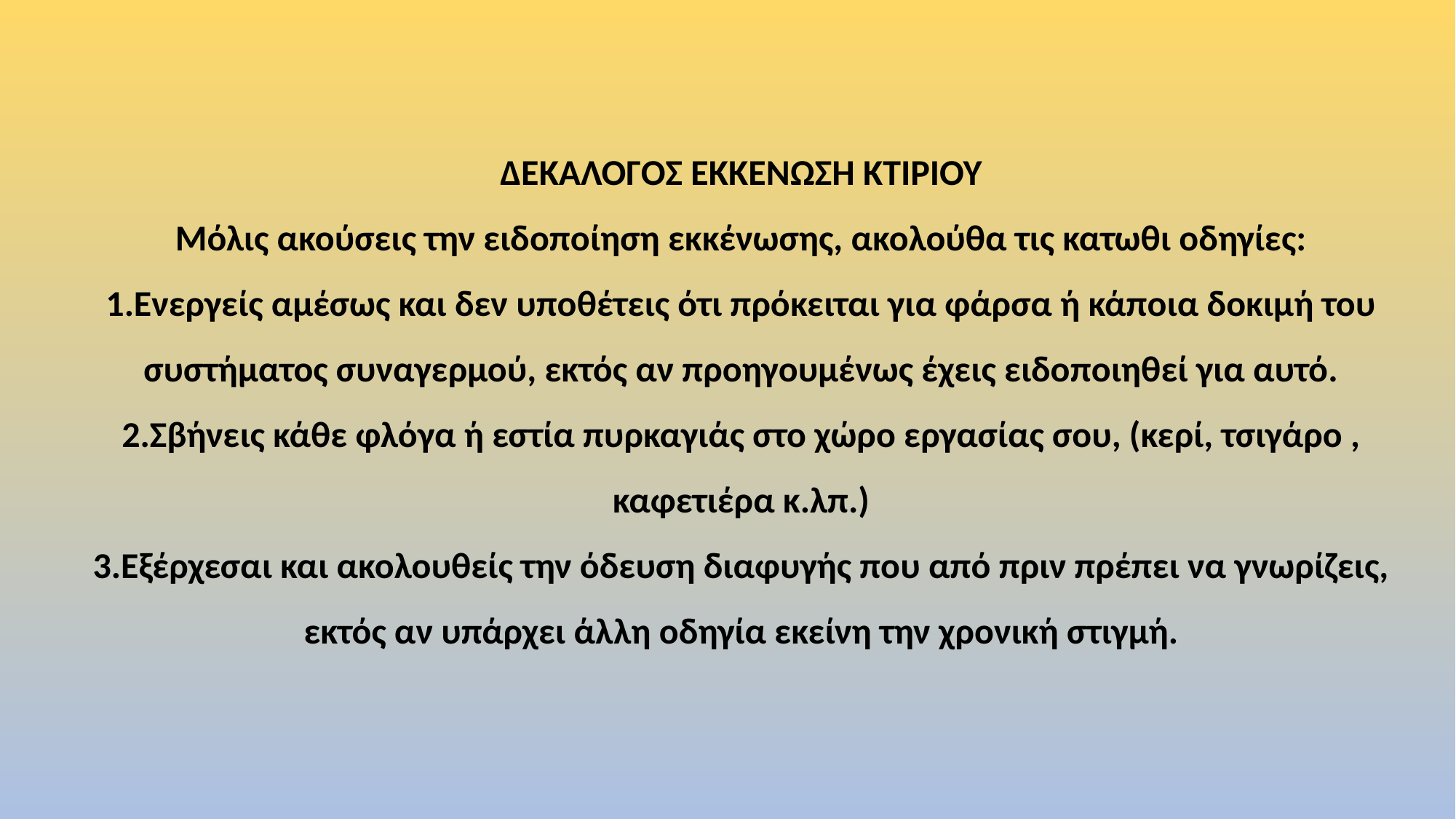

ΔΕΚΑΛΟΓΟΣ ΕΚΚΕΝΩΣΗ ΚΤΙΡΙΟΥ
Μόλις ακούσεις την ειδοποίηση εκκένωσης, ακολούθα τις κατωθι οδηγίες:
Ενεργείς αμέσως και δεν υποθέτεις ότι πρόκειται για φάρσα ή κάποια δοκιμή του συστήματος συναγερμού, εκτός αν προηγουμένως έχεις ειδοποιηθεί για αυτό.
Σβήνεις κάθε φλόγα ή εστία πυρκαγιάς στο χώρο εργασίας σου, (κερί, τσιγάρο , καφετιέρα κ.λπ.)
Εξέρχεσαι και ακολουθείς την όδευση διαφυγής που από πριν πρέπει να γνωρίζεις, εκτός αν υπάρχει άλλη οδηγία εκείνη την χρονική στιγμή.